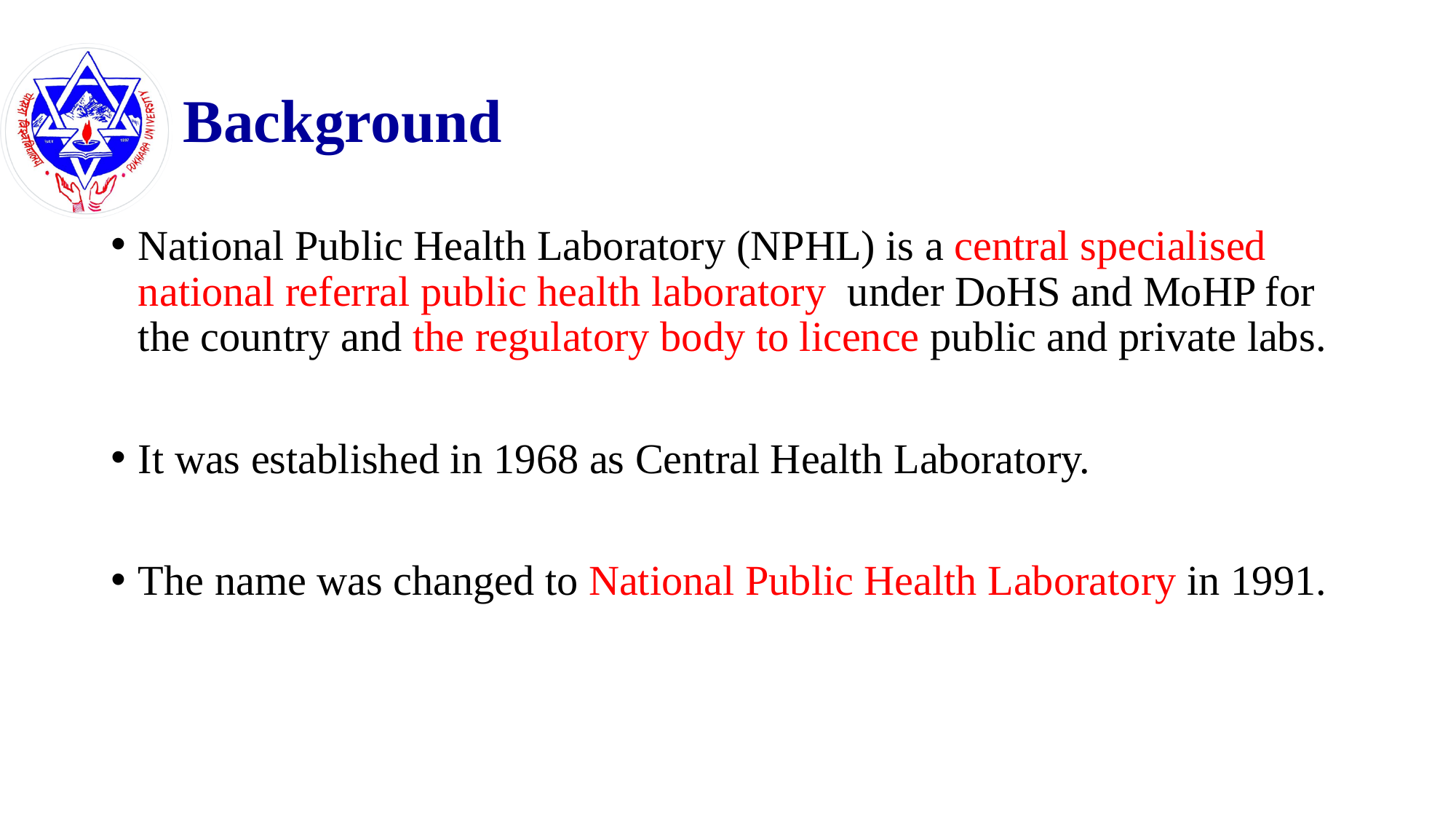

# Background
National Public Health Laboratory (NPHL) is a central specialised national referral public health laboratory  under DoHS and MoHP for the country and the regulatory body to licence public and private labs.

It was established in 1968 as Central Health Laboratory.

The name was changed to National Public Health Laboratory in 1991.